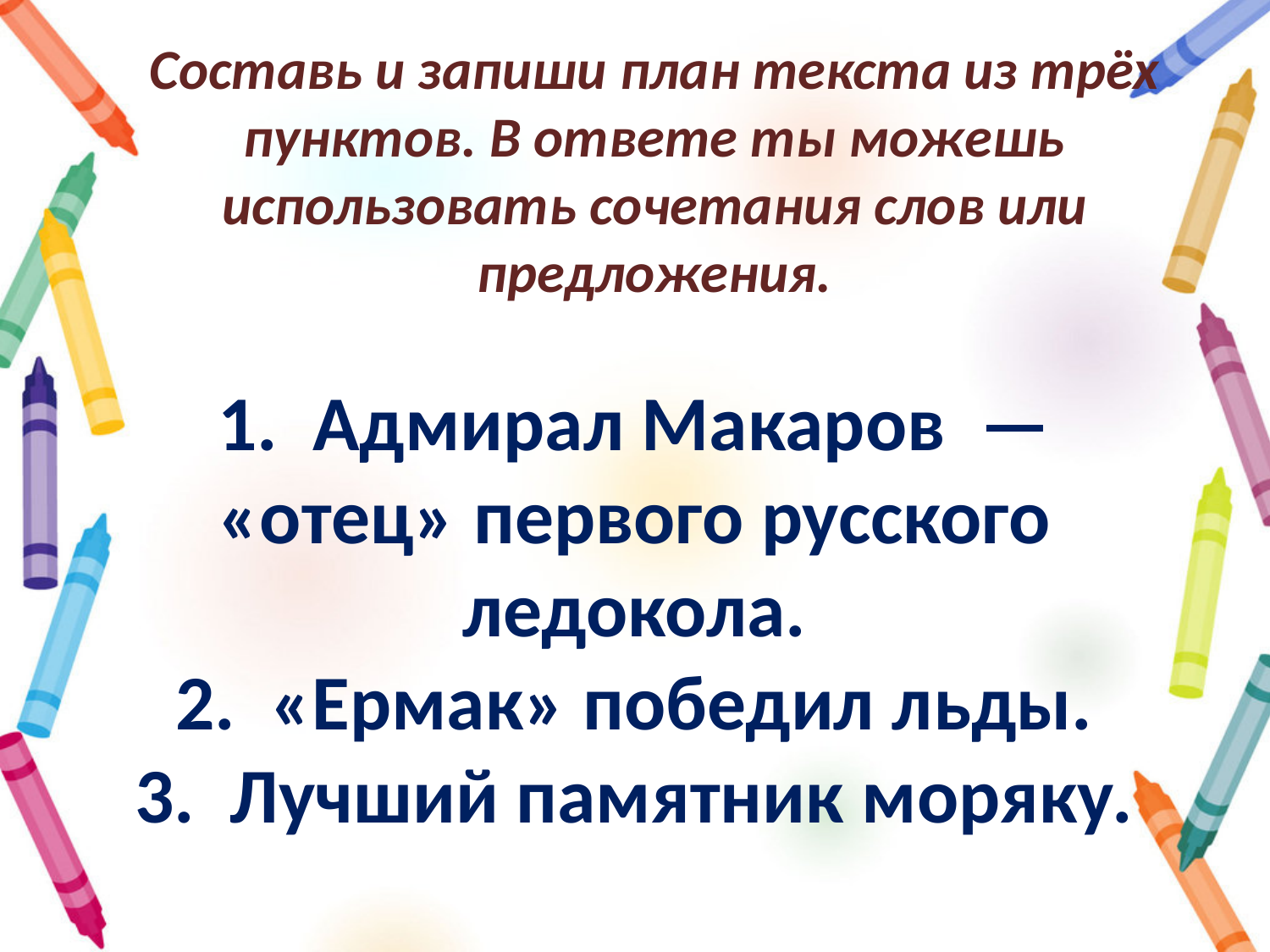

# Составь и запиши план текста из трёх пунктов. В ответе ты можешь использовать сочетания слов или предложения.
1.  Адмирал Макаров  — «отец» первого русского ледокола.
2.  «Ермак» победил льды.
3.  Лучший памятник моряку.